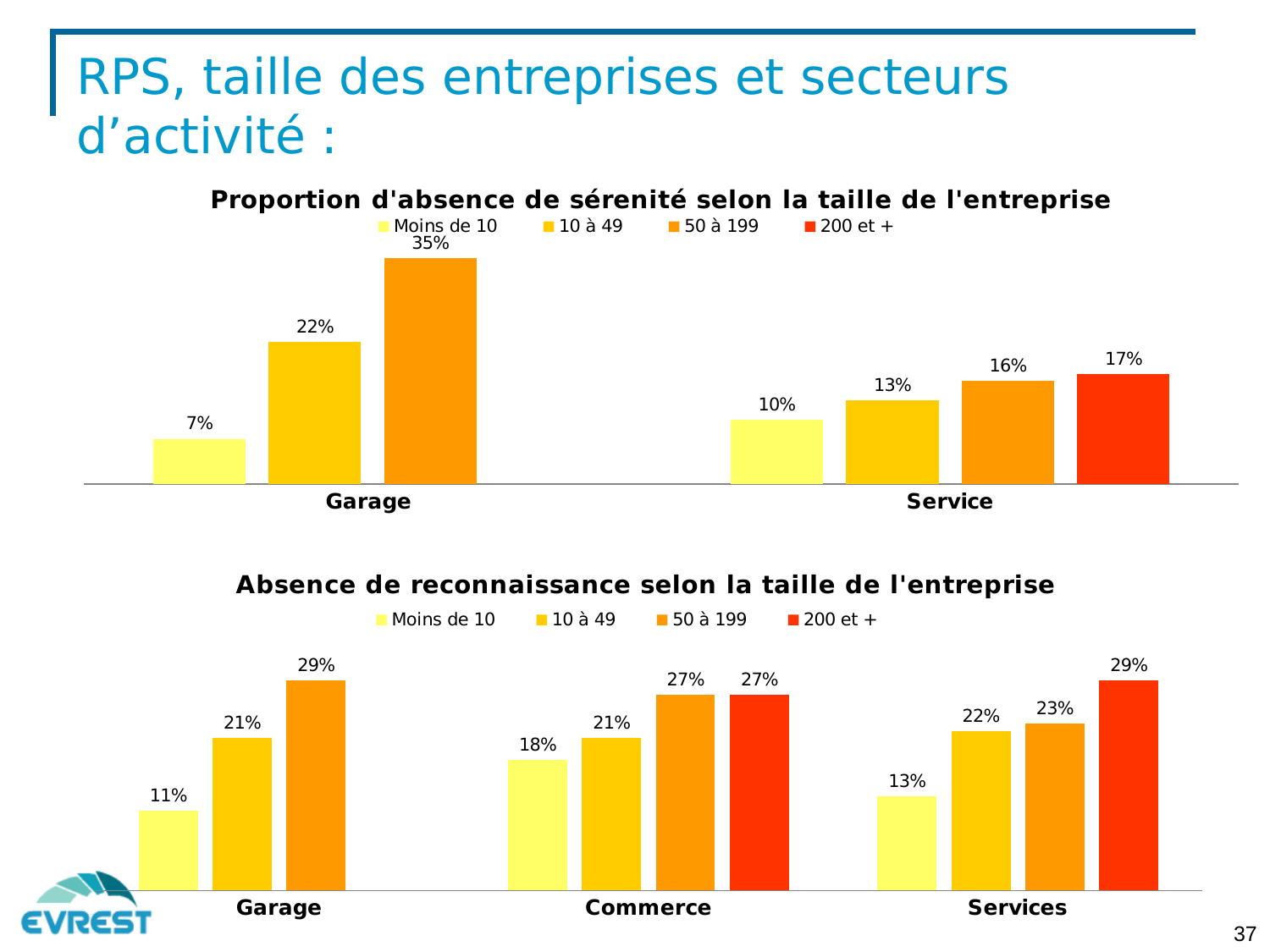

RPS, taille des entreprises et secteurs d’activité :

### Chart: Proportion d'absence de sérenité selon la taille de l'entreprise

| Category | Moins de 10 | 10 à 49 | 50 à 199 | 200 et + |
|---|---|---|---|---|
| Garage  | 0.07000000000000002 | 0.22 | 0.35000000000000014 | None |
| Service | 0.1 | 0.13 | 0.16 | 0.17 |

### Chart: Absence de reconnaissance selon la taille de l'entreprise

| Category | Moins de 10 | 10 à 49 | 50 à 199 | 200 et + |
|---|---|---|---|---|
| Garage | 0.11 | 0.21000000000000008 | 0.29000000000000015 | None |
| Commerce | 0.18000000000000008 | 0.21000000000000008 | 0.27 | 0.27 |
| Services | 0.13 | 0.22 | 0.23 | 0.29000000000000015 |
37